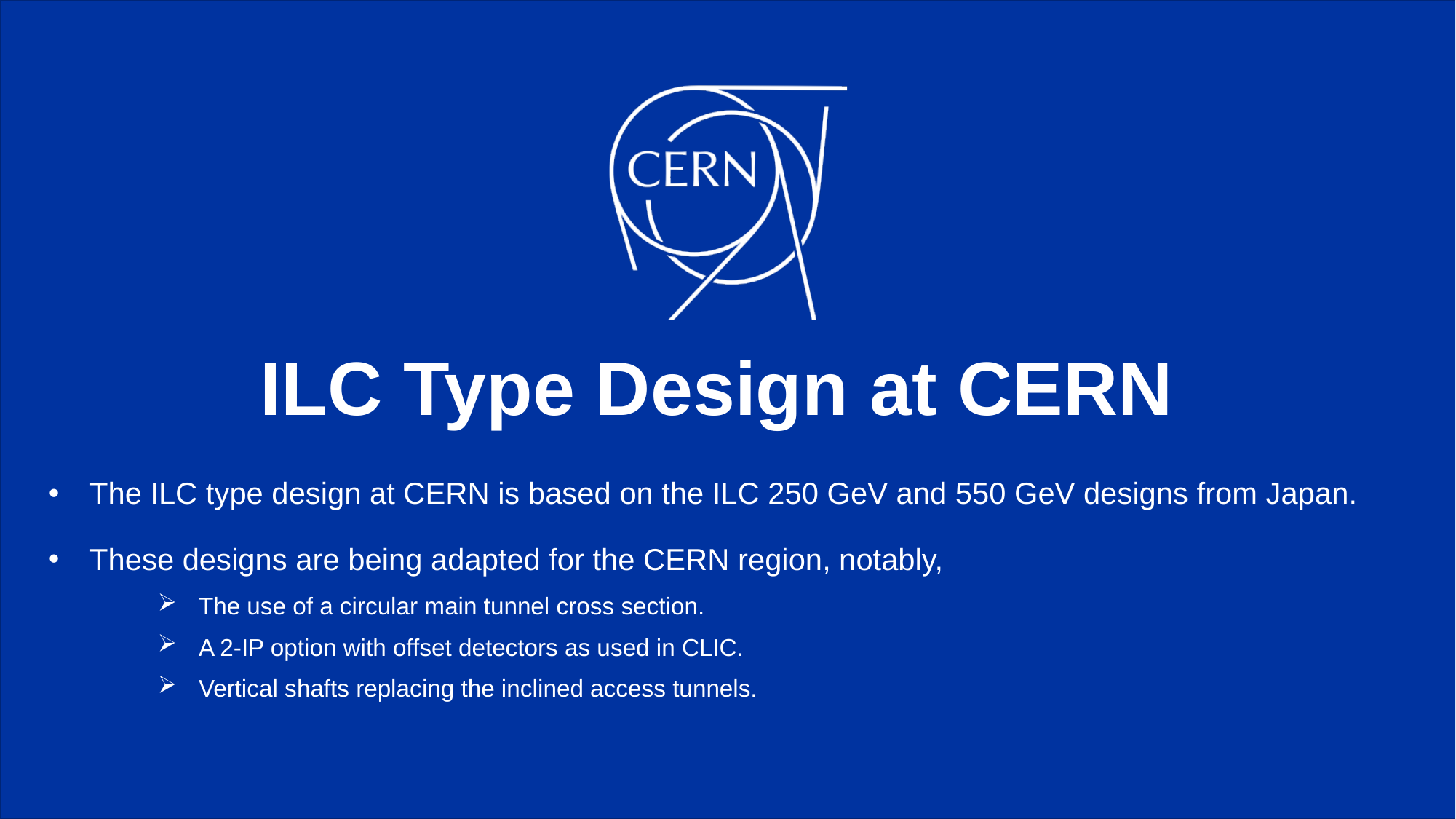

# ILC Type Design at CERN
The ILC type design at CERN is based on the ILC 250 GeV and 550 GeV designs from Japan.
These designs are being adapted for the CERN region, notably,
The use of a circular main tunnel cross section.
A 2-IP option with offset detectors as used in CLIC.
Vertical shafts replacing the inclined access tunnels.